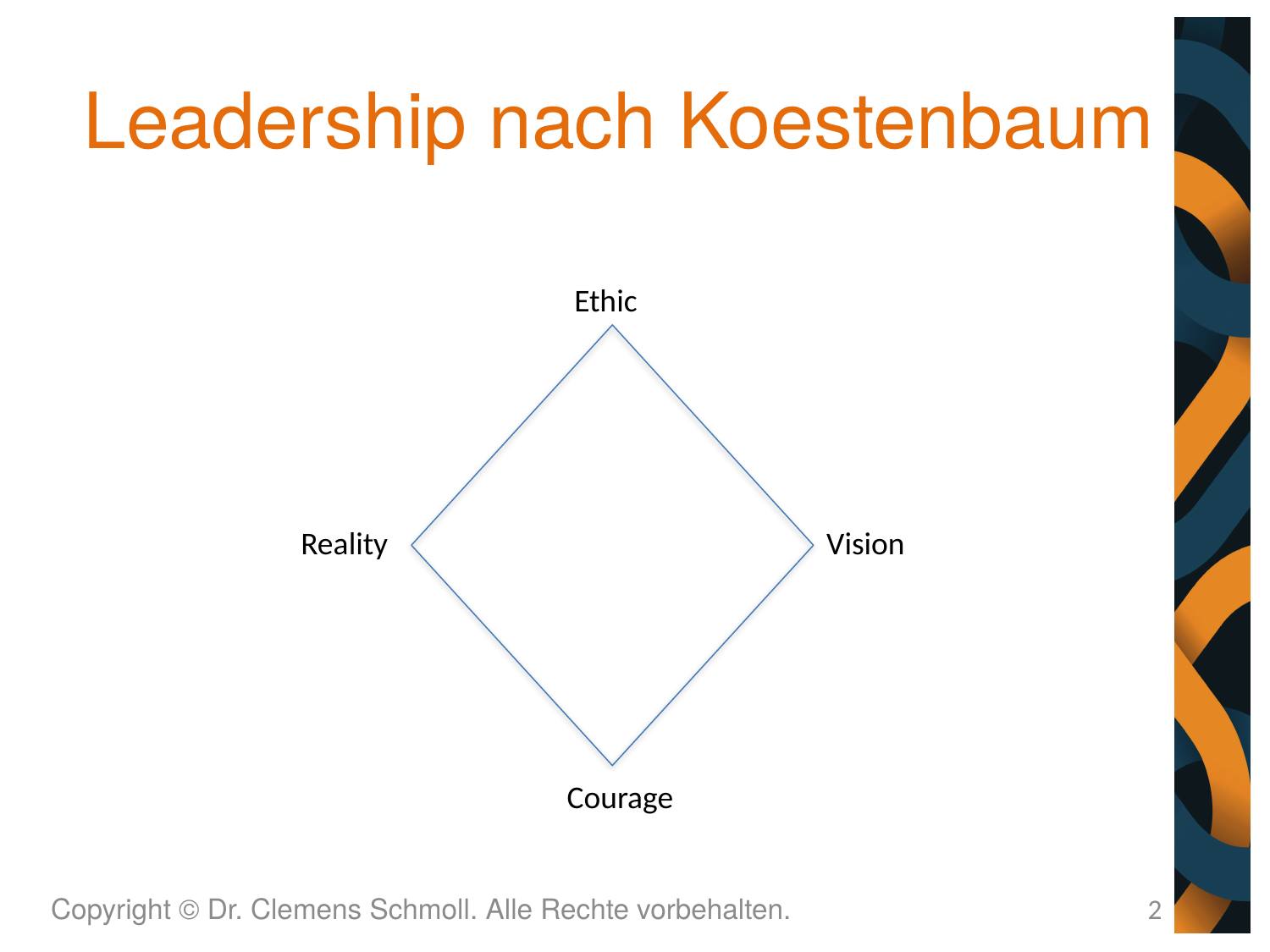

# Leadership nach Koestenbaum
Ethic

Reality
Vision
Courage
Copyright © Dr. Clemens Schmoll. Alle Rechte vorbehalten.
2